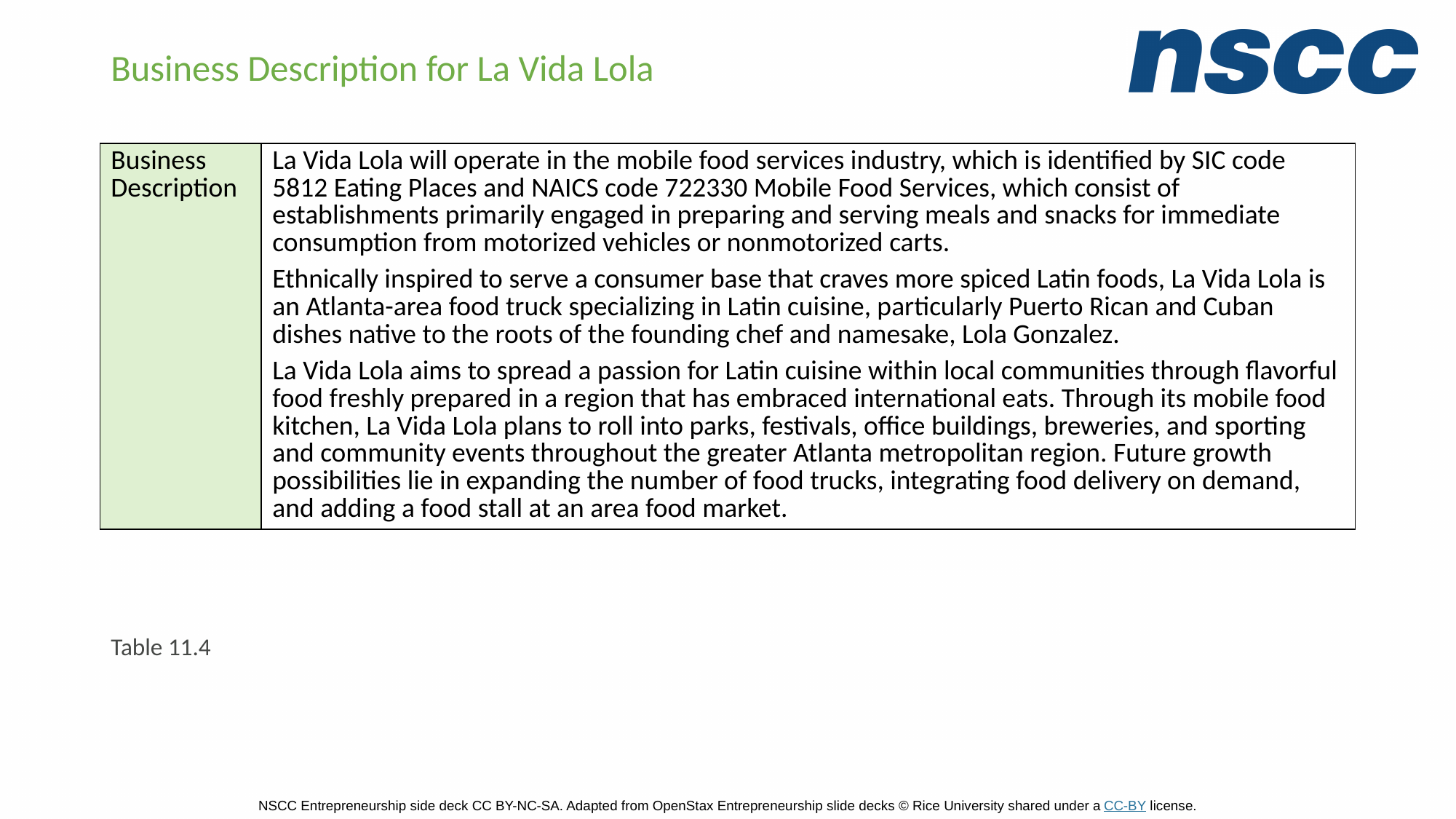

# Business Description for La Vida Lola
| Business Description | La Vida Lola will operate in the mobile food services industry, which is identified by SIC code 5812 Eating Places and NAICS code 722330 Mobile Food Services, which consist of establishments primarily engaged in preparing and serving meals and snacks for immediate consumption from motorized vehicles or nonmotorized carts. Ethnically inspired to serve a consumer base that craves more spiced Latin foods, La Vida Lola is an Atlanta-area food truck specializing in Latin cuisine, particularly Puerto Rican and Cuban dishes native to the roots of the founding chef and namesake, Lola Gonzalez. La Vida Lola aims to spread a passion for Latin cuisine within local communities through flavorful food freshly prepared in a region that has embraced international eats. Through its mobile food kitchen, La Vida Lola plans to roll into parks, festivals, office buildings, breweries, and sporting and community events throughout the greater Atlanta metropolitan region. Future growth possibilities lie in expanding the number of food trucks, integrating food delivery on demand, and adding a food stall at an area food market. |
| --- | --- |
Table 11.4